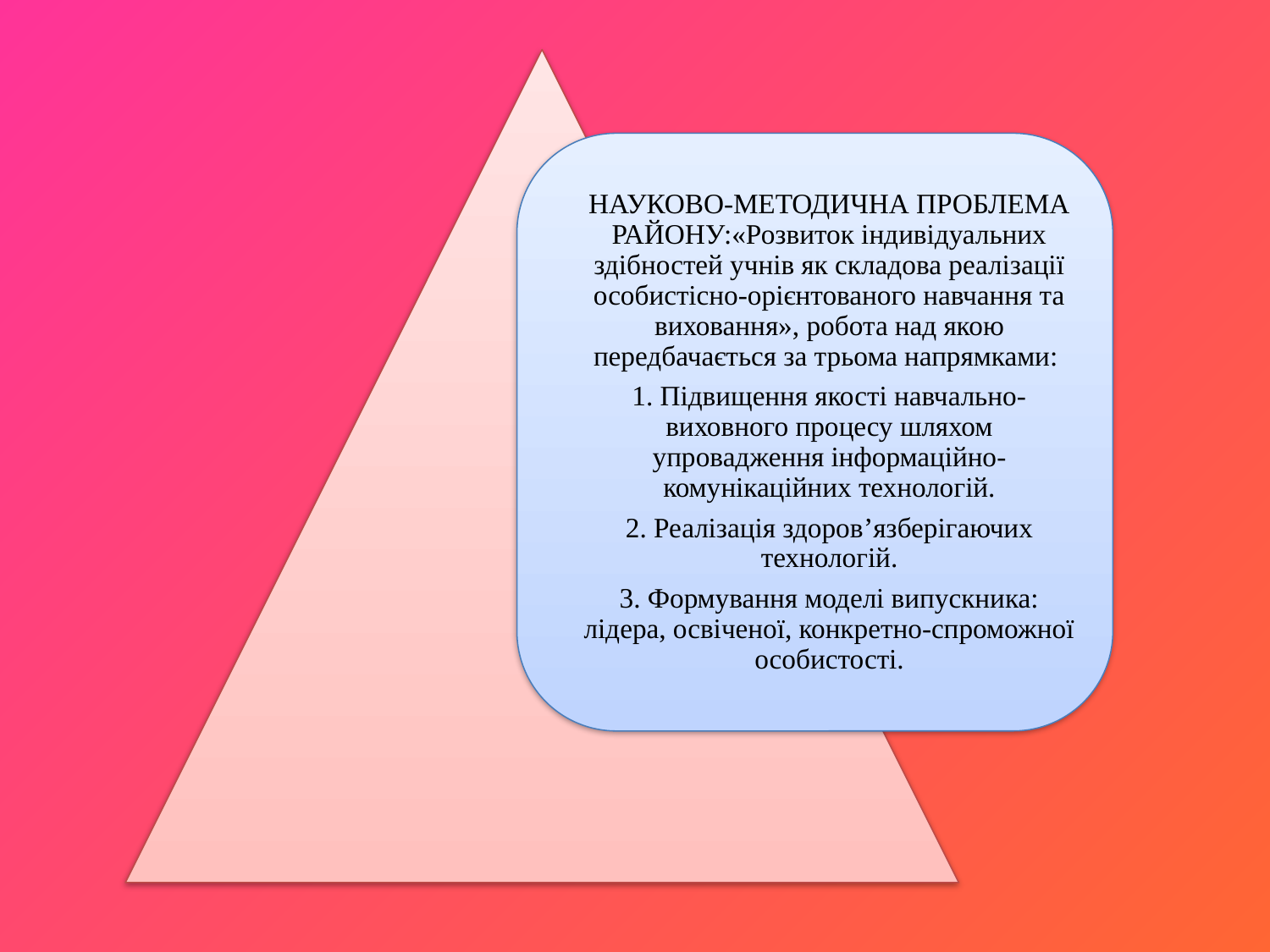

НАУКОВО-МЕТОДИЧНА ПРОБЛЕМА РАЙОНУ:«Розвиток індивідуальних здібностей учнів як складова реалізації особистісно-орієнтованого навчання та виховання», робота над якою передбачається за трьома напрямками:
1. Підвищення якості навчально-виховного процесу шляхом упровадження інформаційно-комунікаційних технологій.
2. Реалізація здоров’язберігаючих технологій.
3. Формування моделі випускника: лідера, освіченої, конкретно-спроможної особистості.